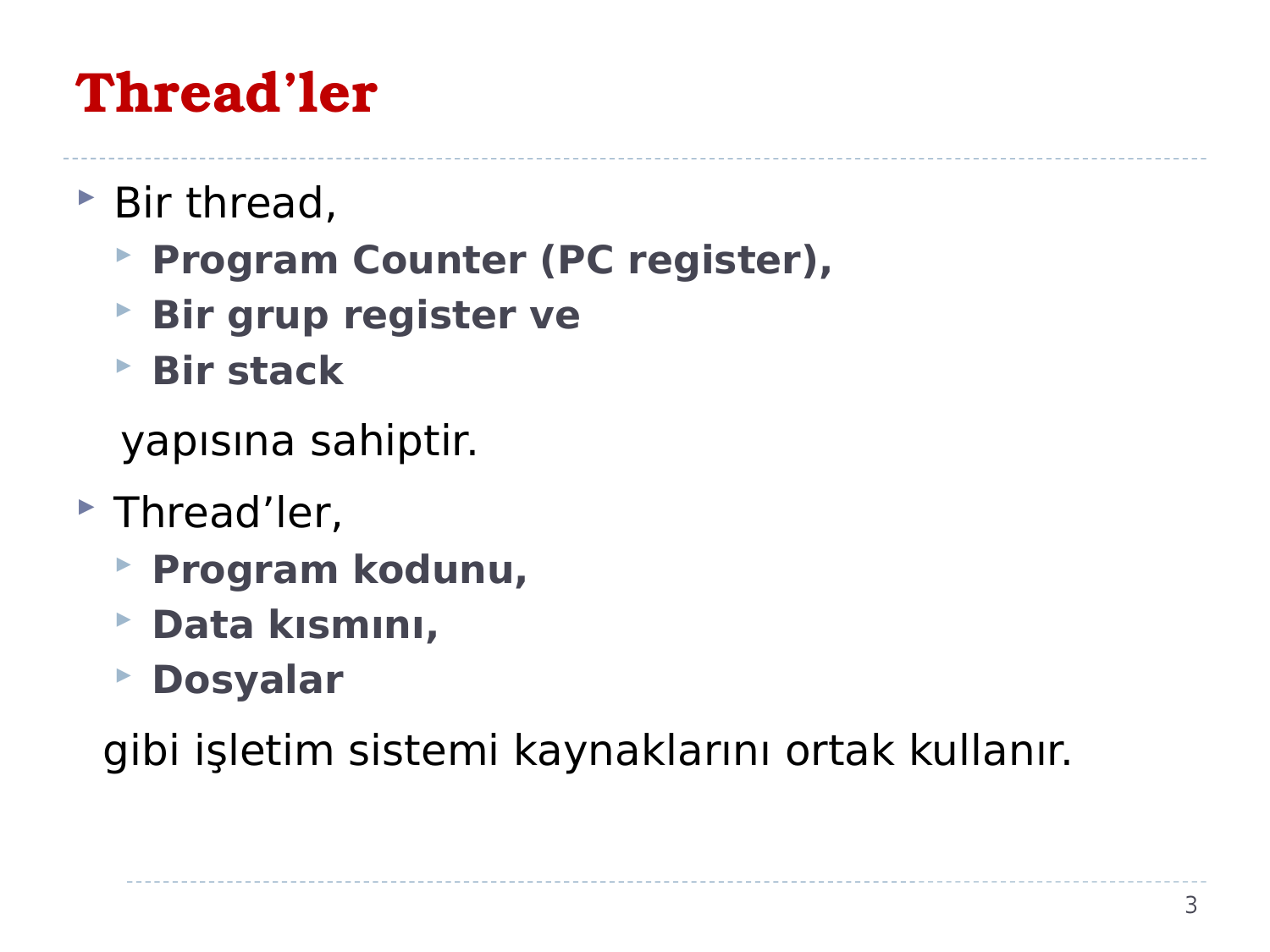

# Thread’ler
Bir thread,
Program Counter (PC register),
Bir grup register ve
Bir stack
   yapısına sahiptir.
Thread’ler,
Program kodunu,
Data kısmını,
Dosyalar
  gibi işletim sistemi kaynaklarını ortak kullanır.
3